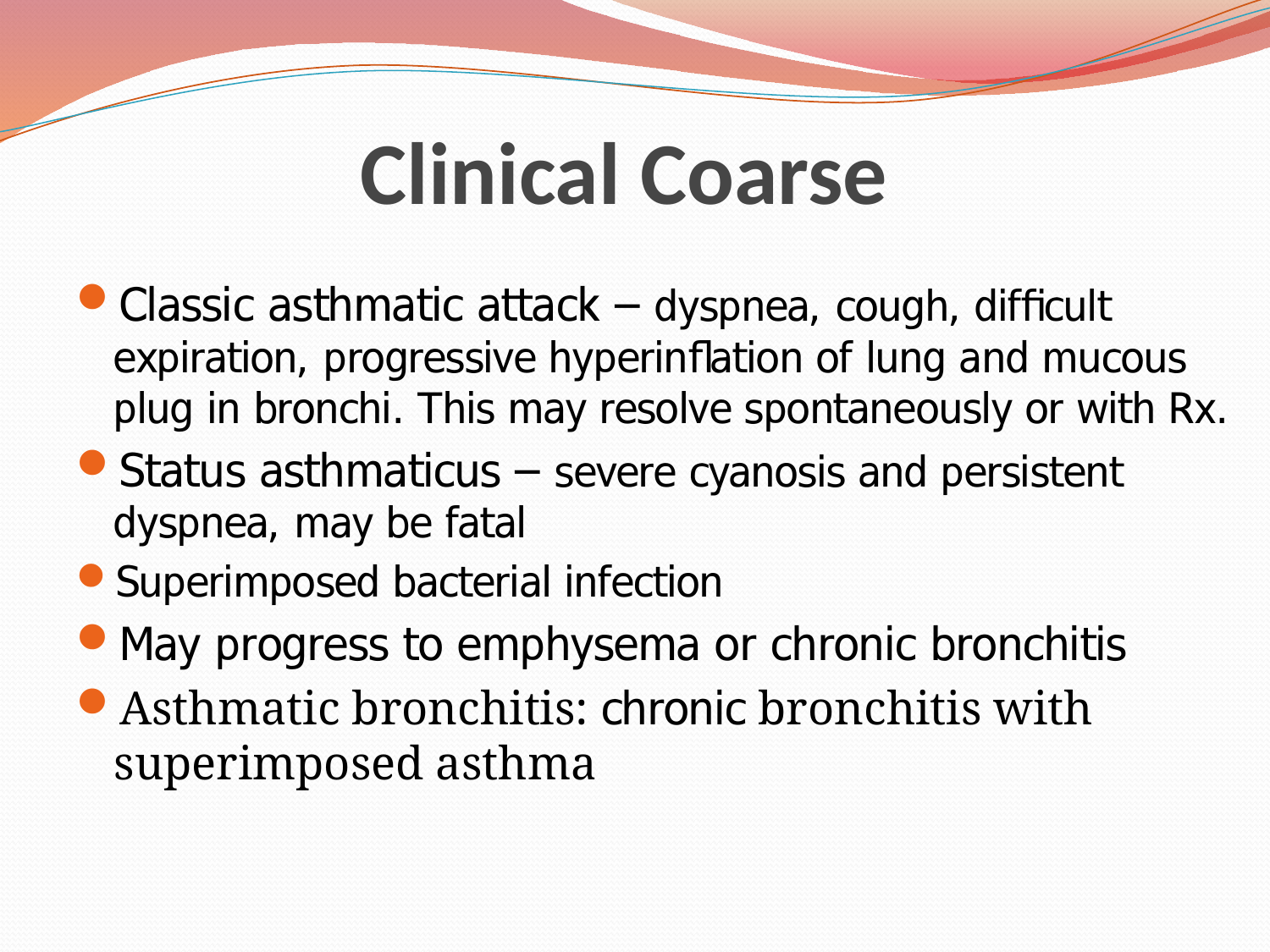

# Clinical Coarse
Classic asthmatic attack – dyspnea, cough, difficult expiration, progressive hyperinflation of lung and mucous plug in bronchi. This may resolve spontaneously or with Rx.
Status asthmaticus – severe cyanosis and persistent dyspnea, may be fatal
Superimposed bacterial infection
May progress to emphysema or chronic bronchitis
Asthmatic bronchitis: chronic bronchitis with superimposed asthma